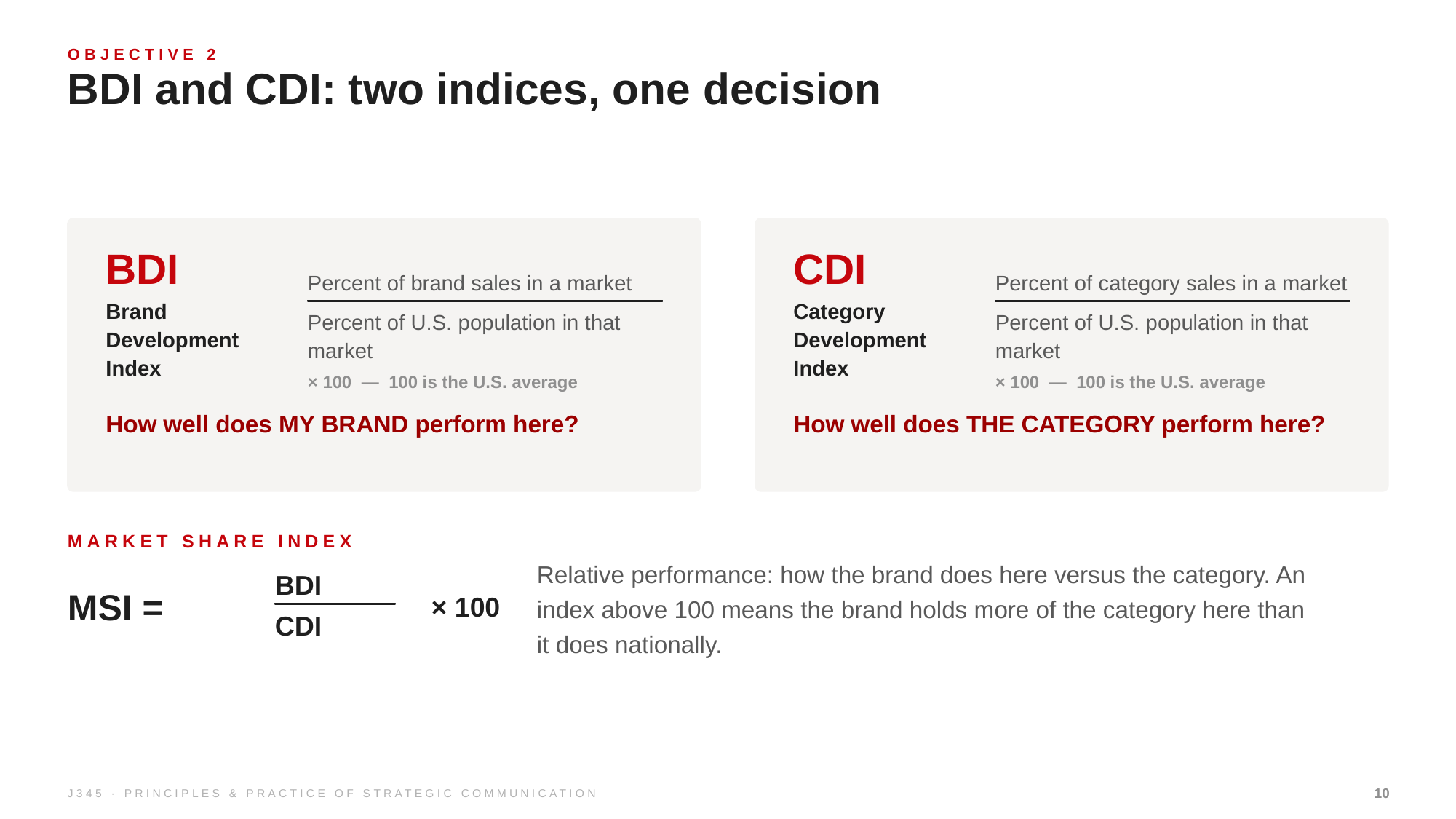

OBJECTIVE 2
BDI and CDI: two indices, one decision

BDI
Percent of brand sales in a market
CDI
Percent of category sales in a market
Brand Development Index
Category Development Index

Percent of U.S. population in that market
Percent of U.S. population in that market
× 100  —  100 is the U.S. average
× 100  —  100 is the U.S. average
How well does MY BRAND perform here?
How well does THE CATEGORY perform here?
MARKET SHARE INDEX
MSI =
BDI
× 100
Relative performance: how the brand does here versus the category. An index above 100 means the brand holds more of the category here than it does nationally.

CDI
J345 · PRINCIPLES & PRACTICE OF STRATEGIC COMMUNICATION
10